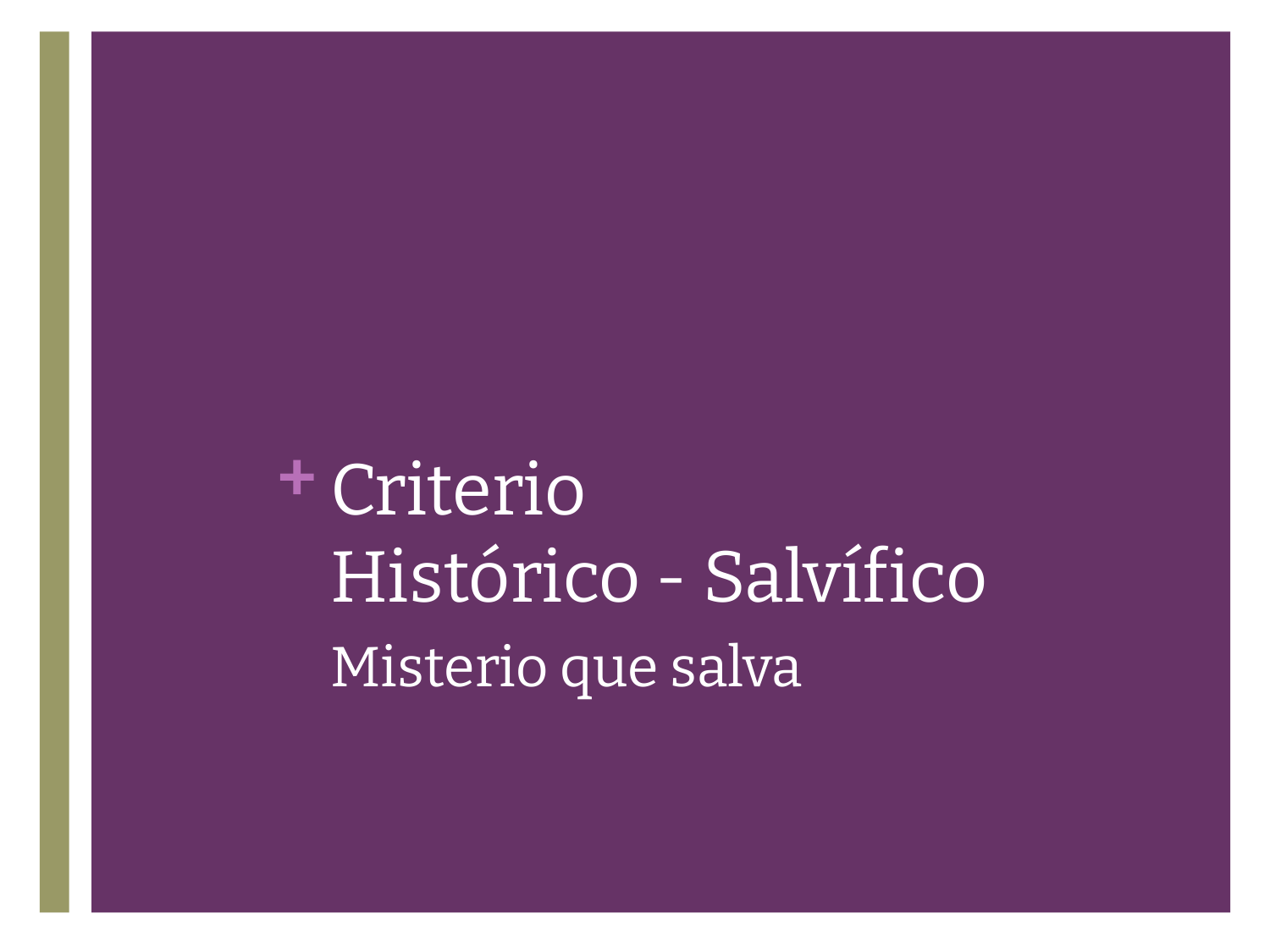

# Criterio Histórico - Salvífico
Misterio que salva